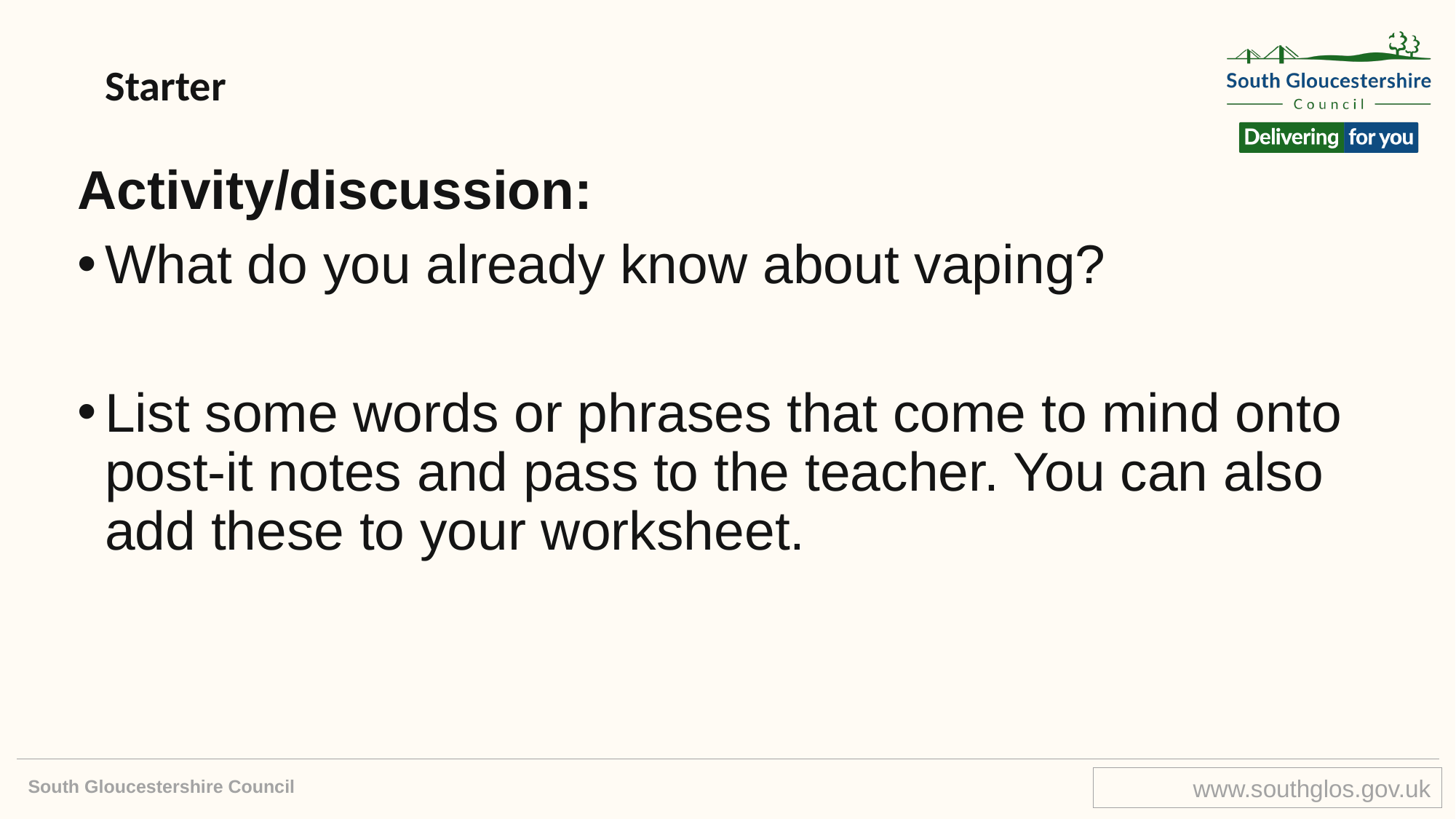

# Starter
Activity/discussion:
What do you already know about vaping?

List some words or phrases that come to mind onto post-it notes and pass to the teacher. You can also add these to your worksheet.

South Gloucestershire Council